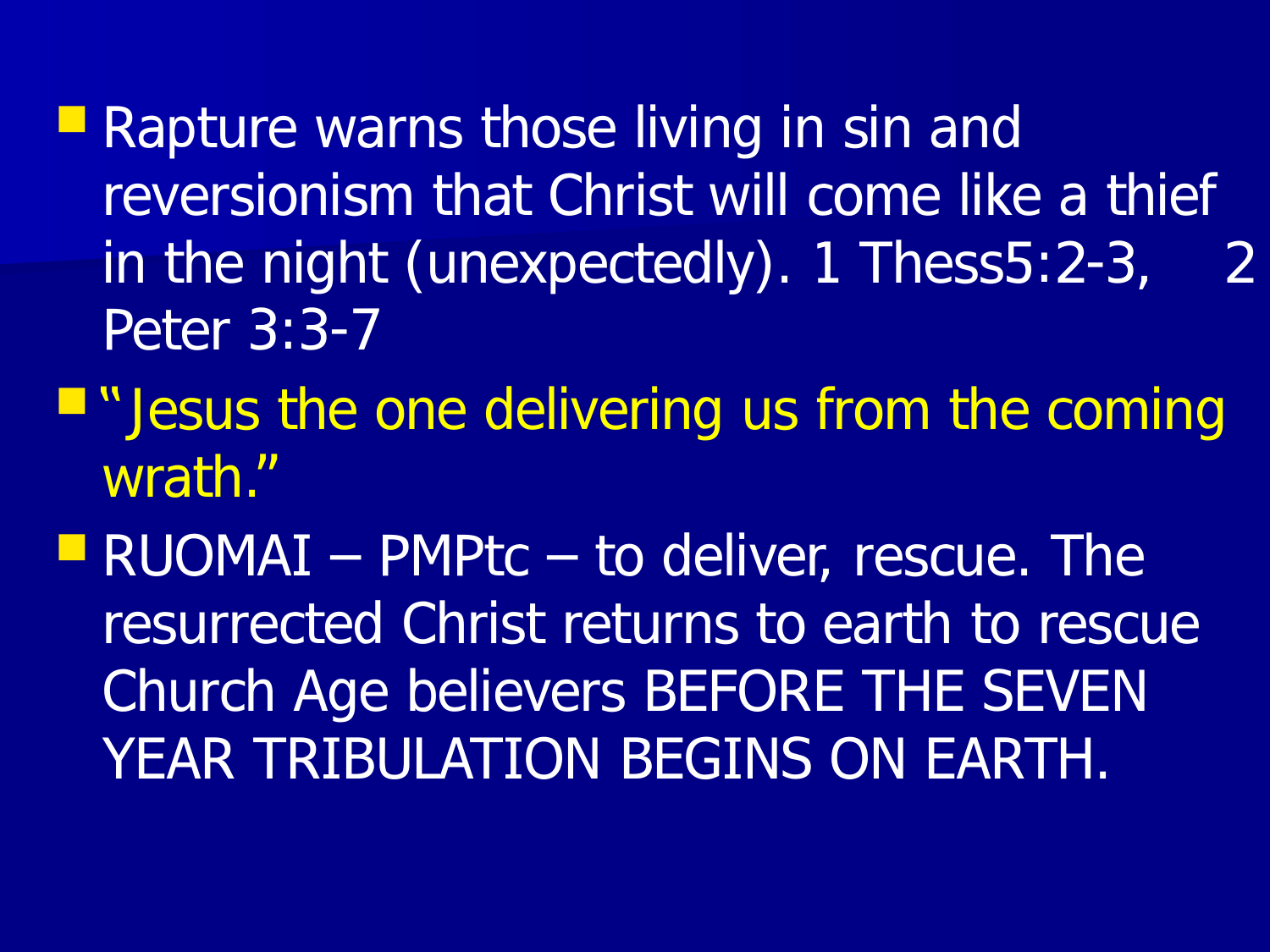

Rapture warns those living in sin and reversionism that Christ will come like a thief in the night (unexpectedly). 1 Thess5:2-3,    2 Peter 3:3-7
“Jesus the one delivering us from the coming wrath.”
RUOMAI – PMPtc – to deliver, rescue. The resurrected Christ returns to earth to rescue Church Age believers BEFORE THE SEVEN YEAR TRIBULATION BEGINS ON EARTH.